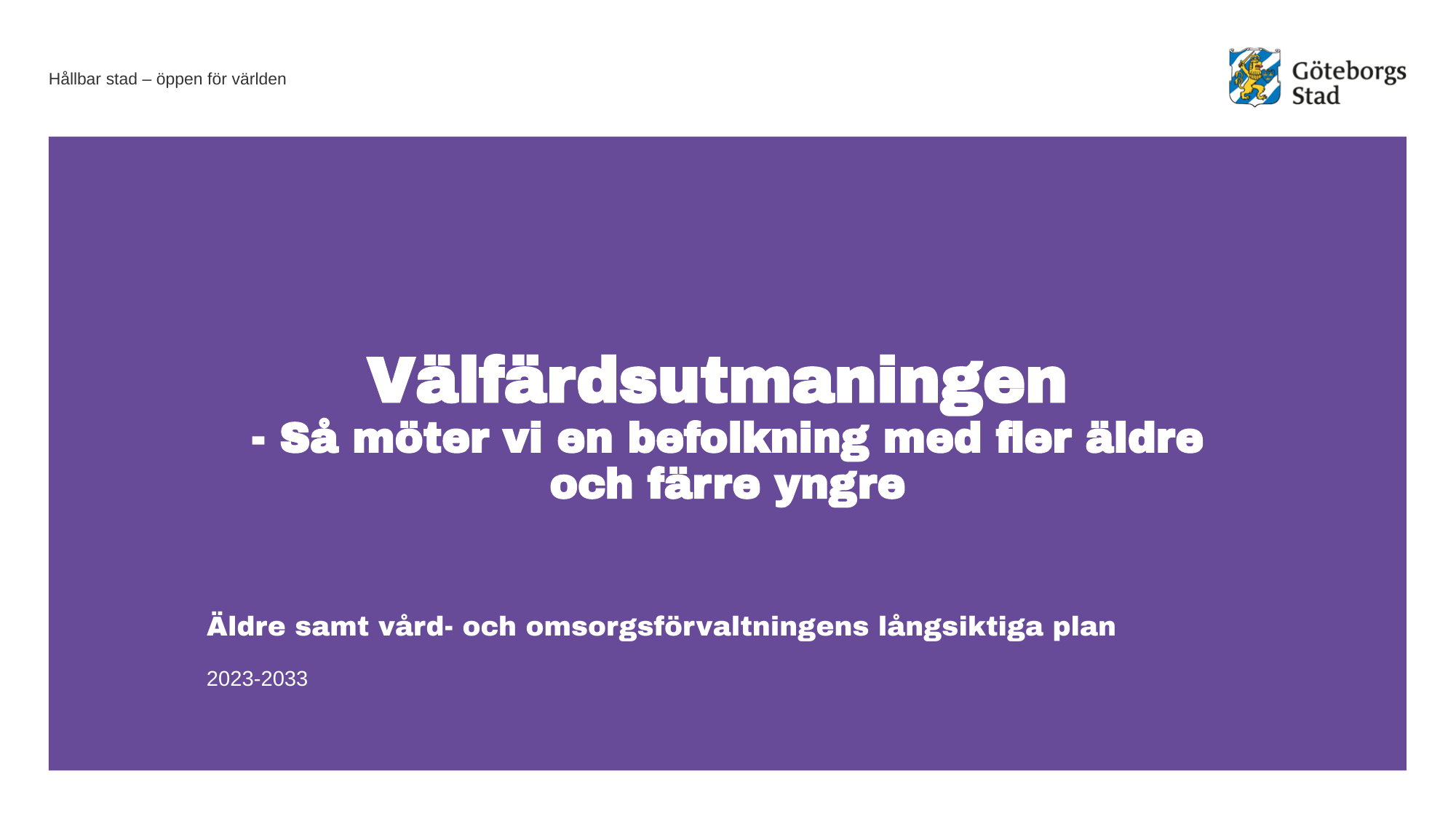

# Välfärdsutmaningen - Så möter vi en befolkning med fler äldre och färre yngre
Äldre samt vård- och omsorgsförvaltningens långsiktiga plan
2023-2033